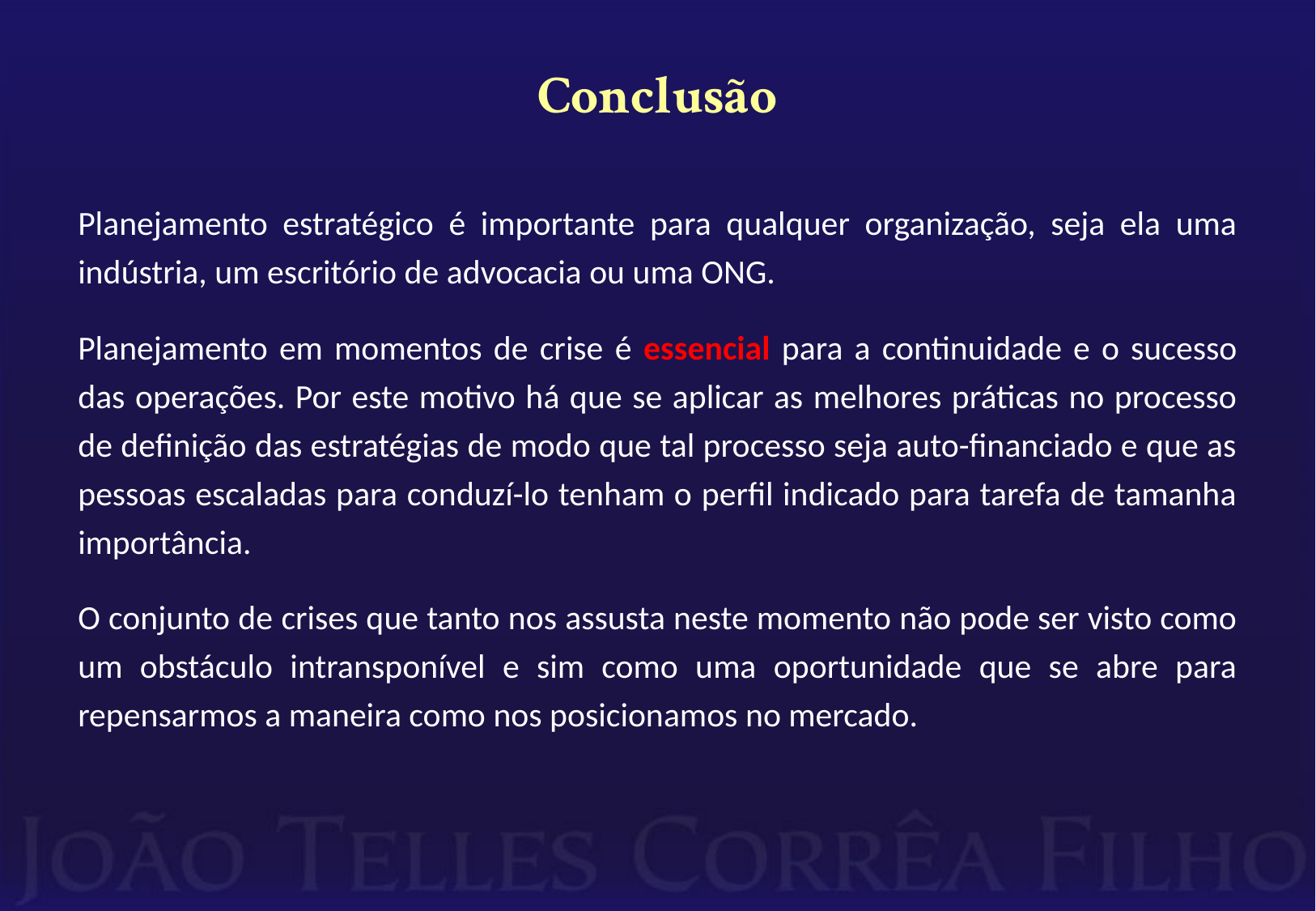

# Conclusão
Planejamento estratégico é importante para qualquer organização, seja ela uma indústria, um escritório de advocacia ou uma ONG.
Planejamento em momentos de crise é essencial para a continuidade e o sucesso das operações. Por este motivo há que se aplicar as melhores práticas no processo de definição das estratégias de modo que tal processo seja auto-financiado e que as pessoas escaladas para conduzí-lo tenham o perfil indicado para tarefa de tamanha importância.
O conjunto de crises que tanto nos assusta neste momento não pode ser visto como um obstáculo intransponível e sim como uma oportunidade que se abre para repensarmos a maneira como nos posicionamos no mercado.